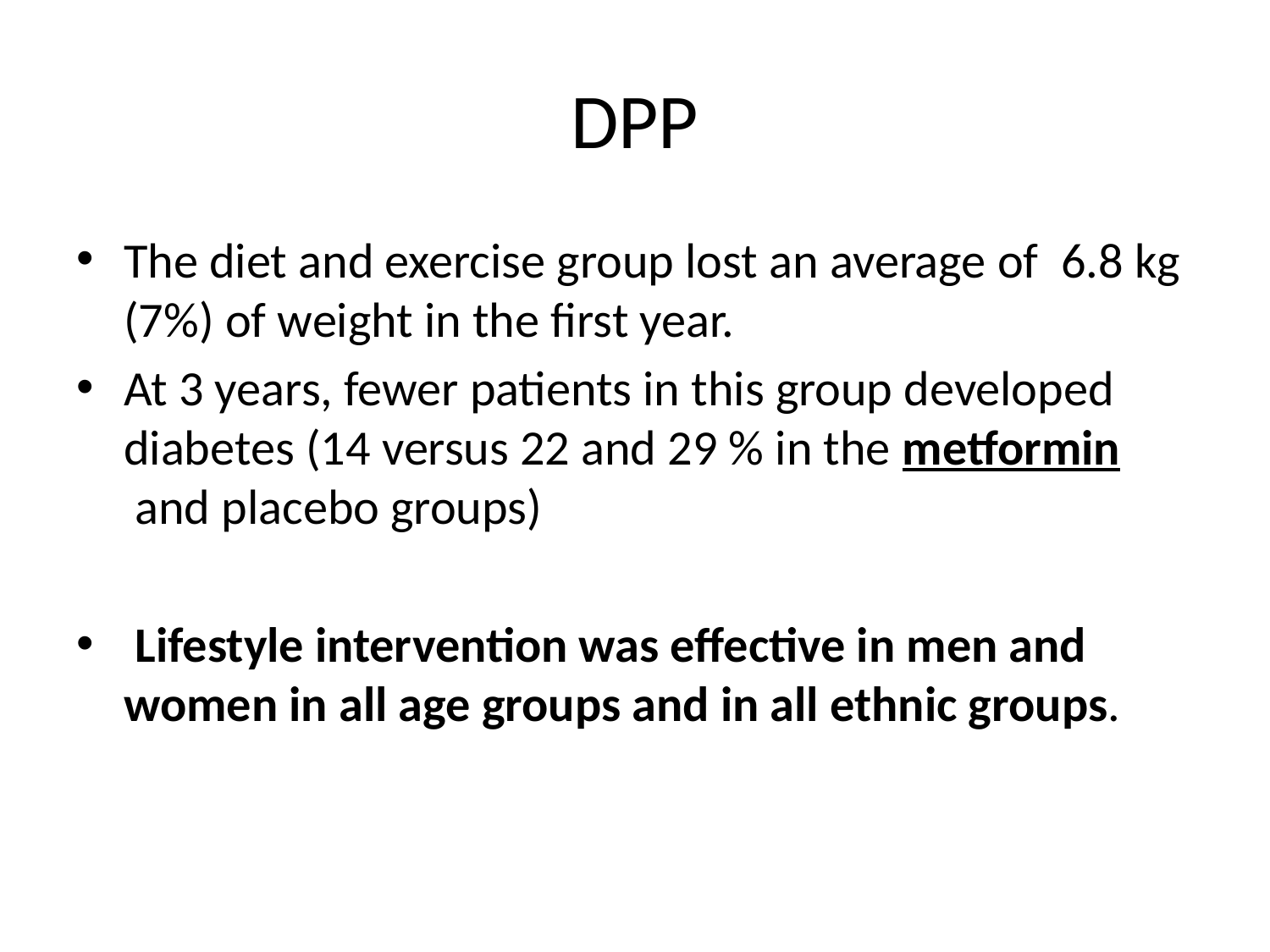

# DPP
The diet and exercise group lost an average of  6.8 kg (7%) of weight in the first year.
At 3 years, fewer patients in this group developed diabetes (14 versus 22 and 29 % in the metformin and placebo groups)

 Lifestyle intervention was effective in men and women in all age groups and in all ethnic groups.